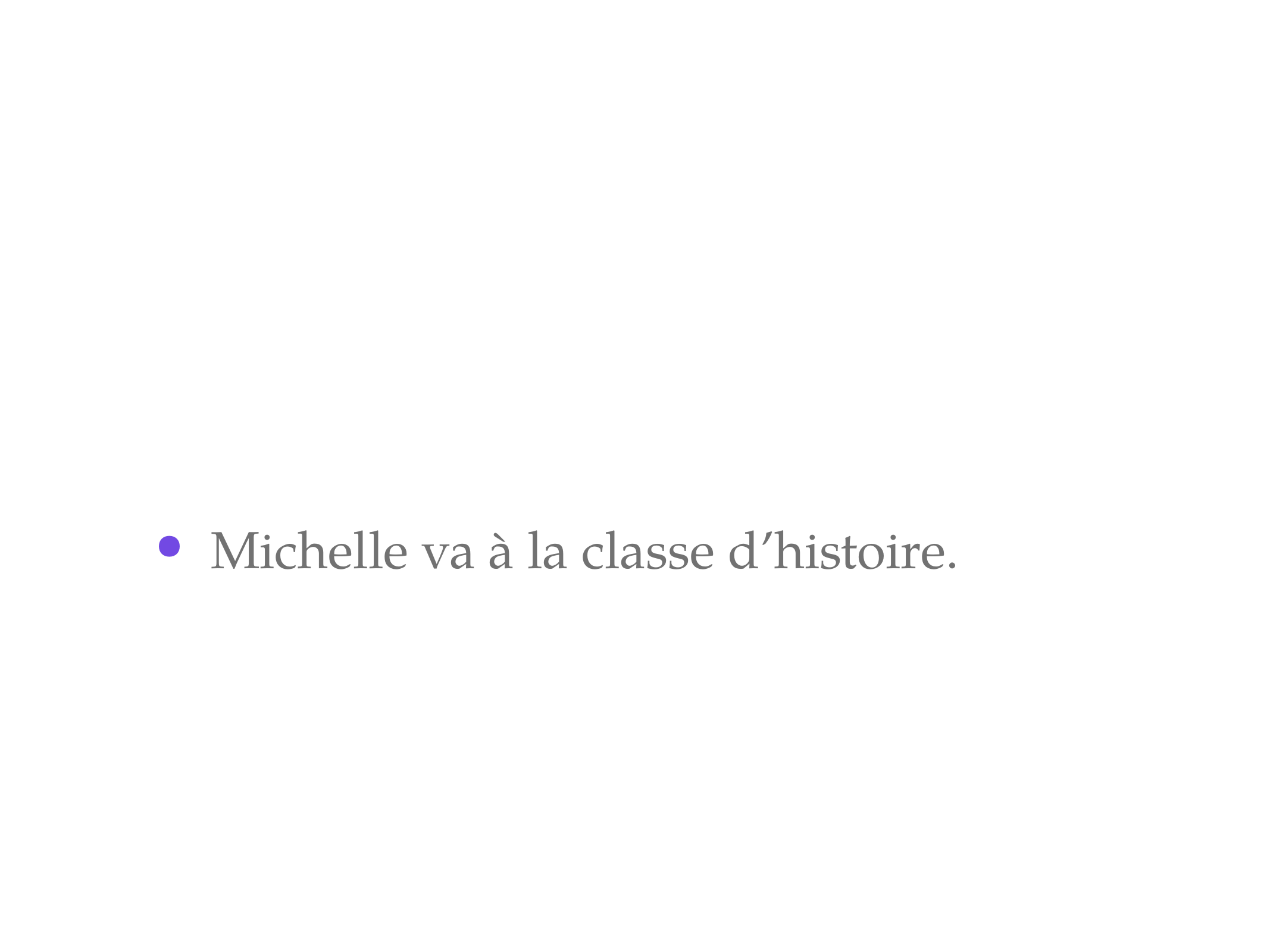

#
Michelle va à la classe d’histoire.